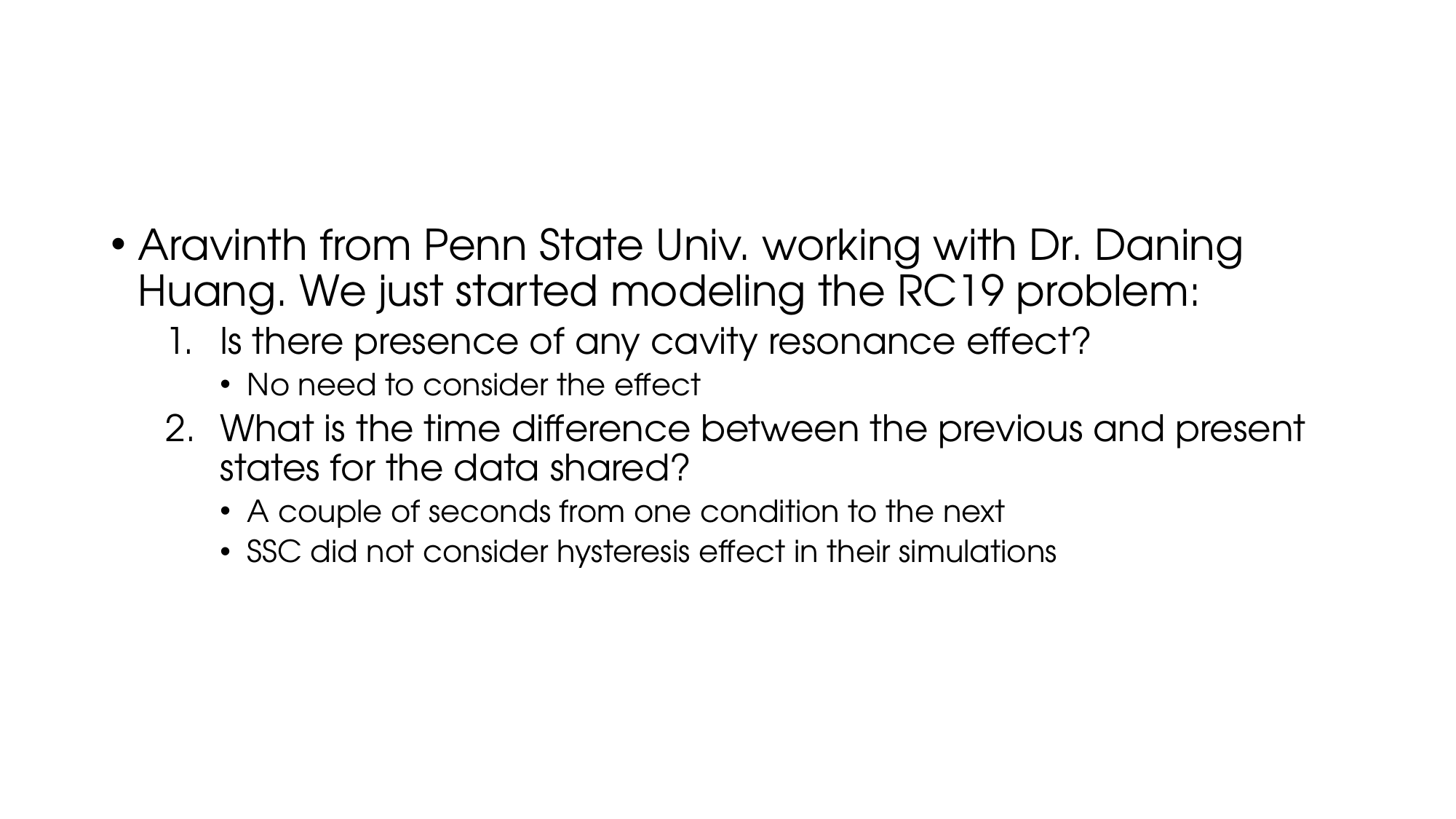

#
Aravinth from Penn State Univ. working with Dr. Daning Huang. We just started modeling the RC19 problem:
Is there presence of any cavity resonance effect?
No need to consider the effect
What is the time difference between the previous and present states for the data shared?
A couple of seconds from one condition to the next
SSC did not consider hysteresis effect in their simulations